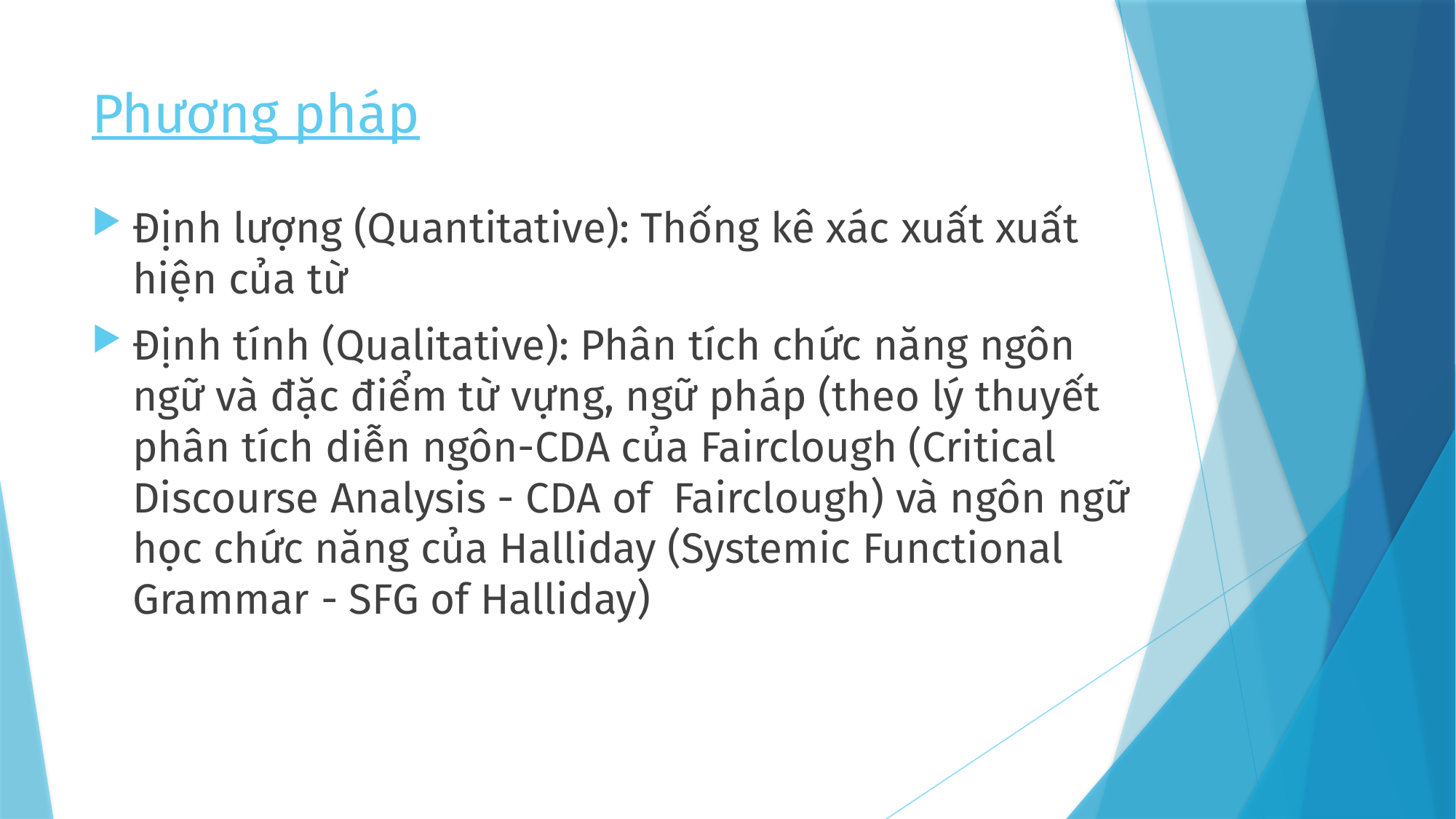

# Phương pháp
Định lượng (Quantitative): Thống kê xác xuất xuất hiện của từ
Định tính (Qualitative): Phân tích chức năng ngôn ngữ và đặc điểm từ vựng, ngữ pháp (theo lý thuyết phân tích diễn ngôn-CDA của Fairclough (Critical Discourse Analysis - CDA of  Fairclough) và ngôn ngữ học chức năng của Halliday (Systemic Functional Grammar - SFG of Halliday)